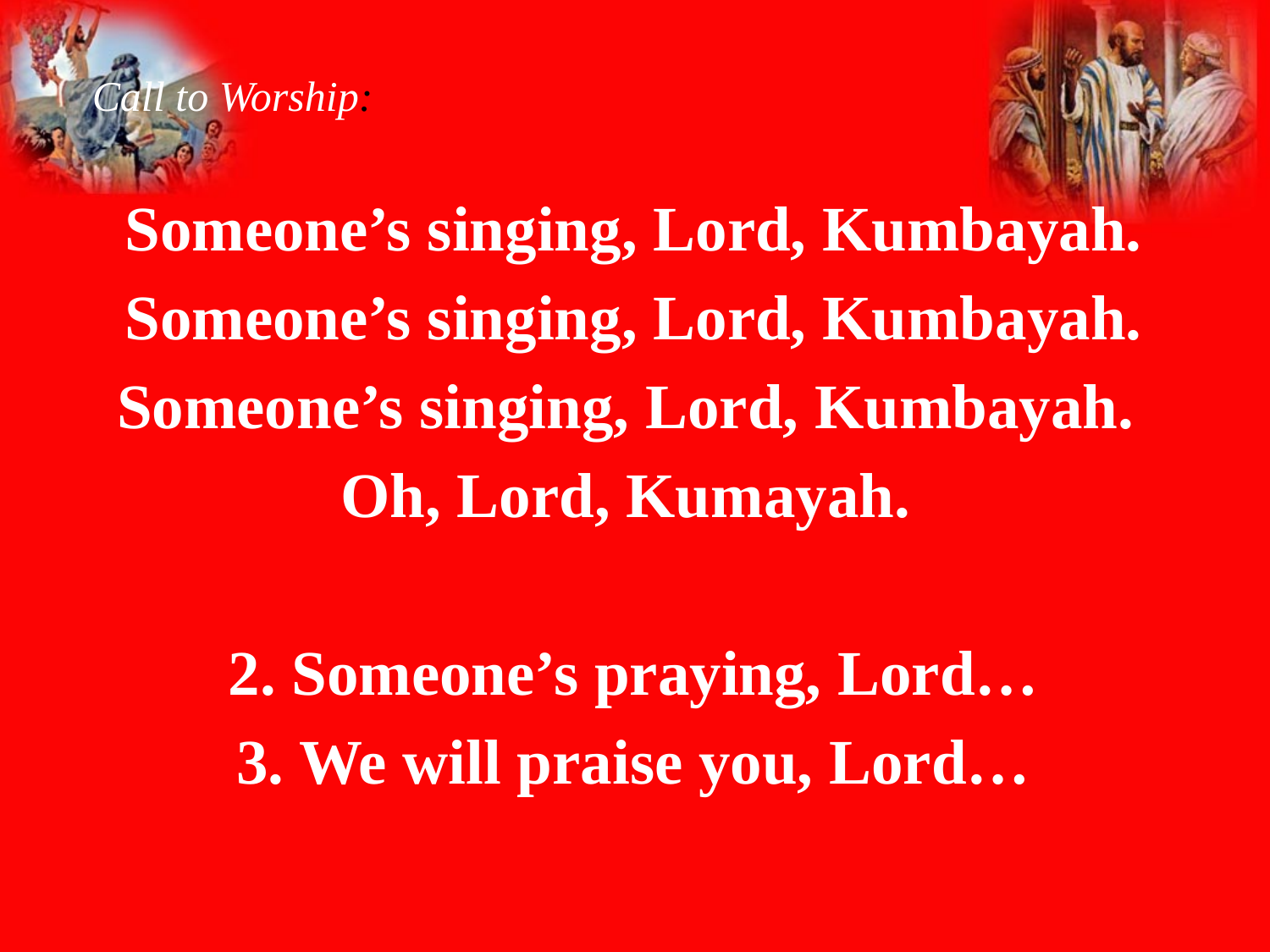

Call to Worship:
Someone’s singing, Lord, Kumbayah.
Someone’s singing, Lord, Kumbayah.
Someone’s singing, Lord, Kumbayah.
Oh, Lord, Kumayah.

2. Someone’s praying, Lord…
3. We will praise you, Lord…